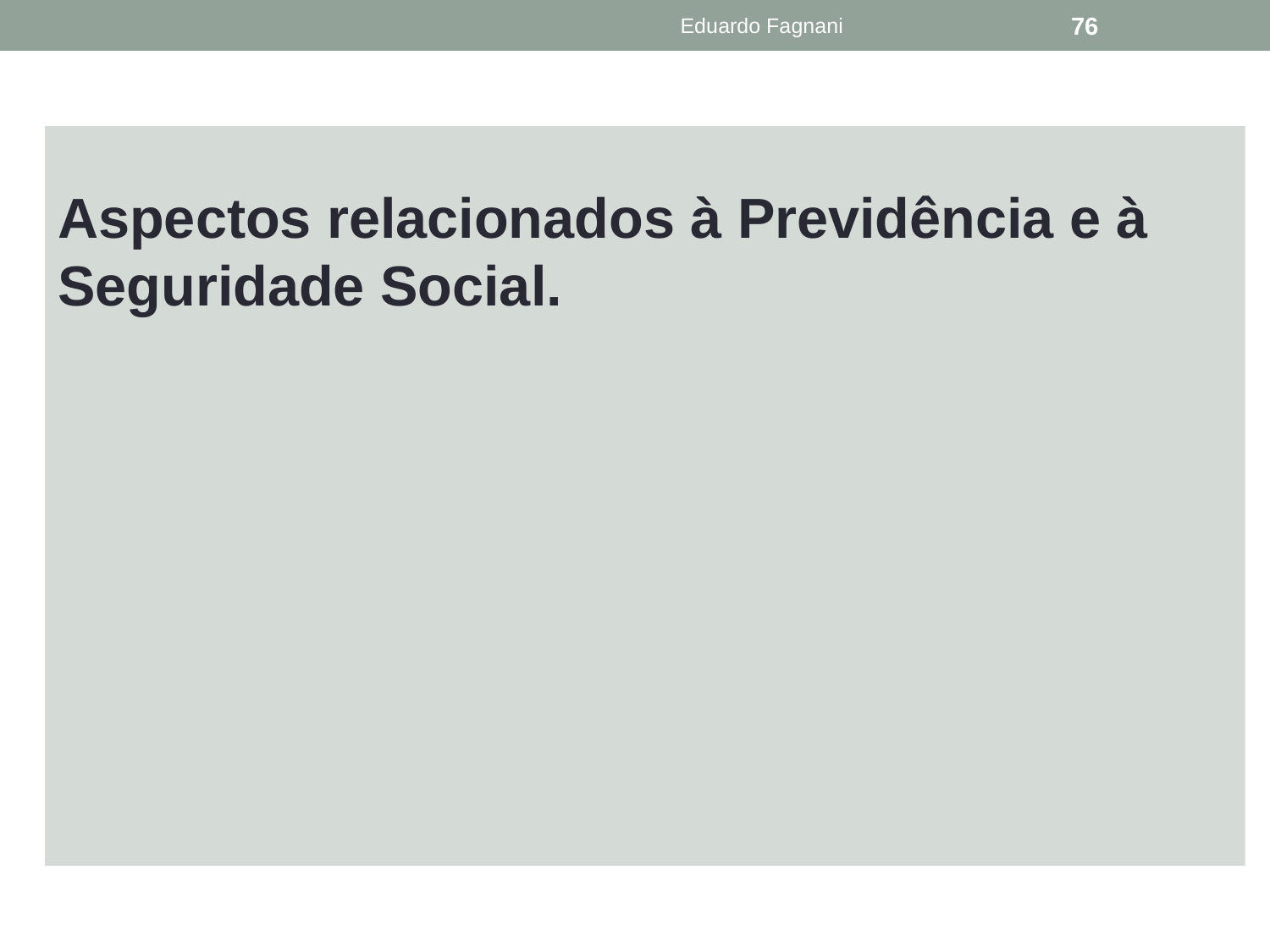

Eduardo Fagnani
76
#

Aspectos relacionados à Previdência e à Seguridade Social.